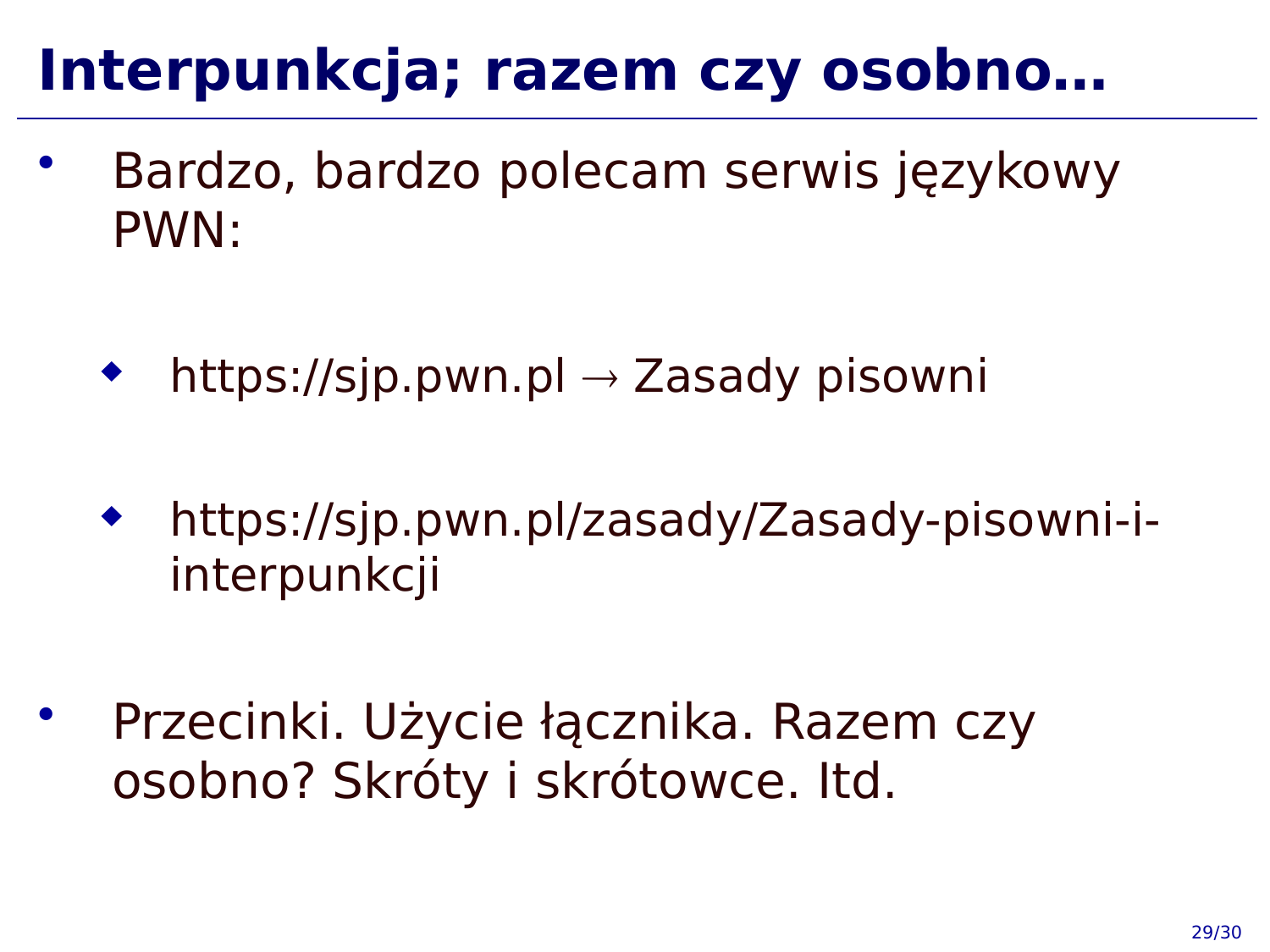

# Interpunkcja; razem czy osobno…
Bardzo, bardzo polecam serwis językowy PWN:

https://sjp.pwn.pl → Zasady pisowni

https://sjp.pwn.pl/zasady/Zasady-pisowni-i-interpunkcji

Przecinki. Użycie łącznika. Razem czy osobno? Skróty i skrótowce. Itd.

29/30